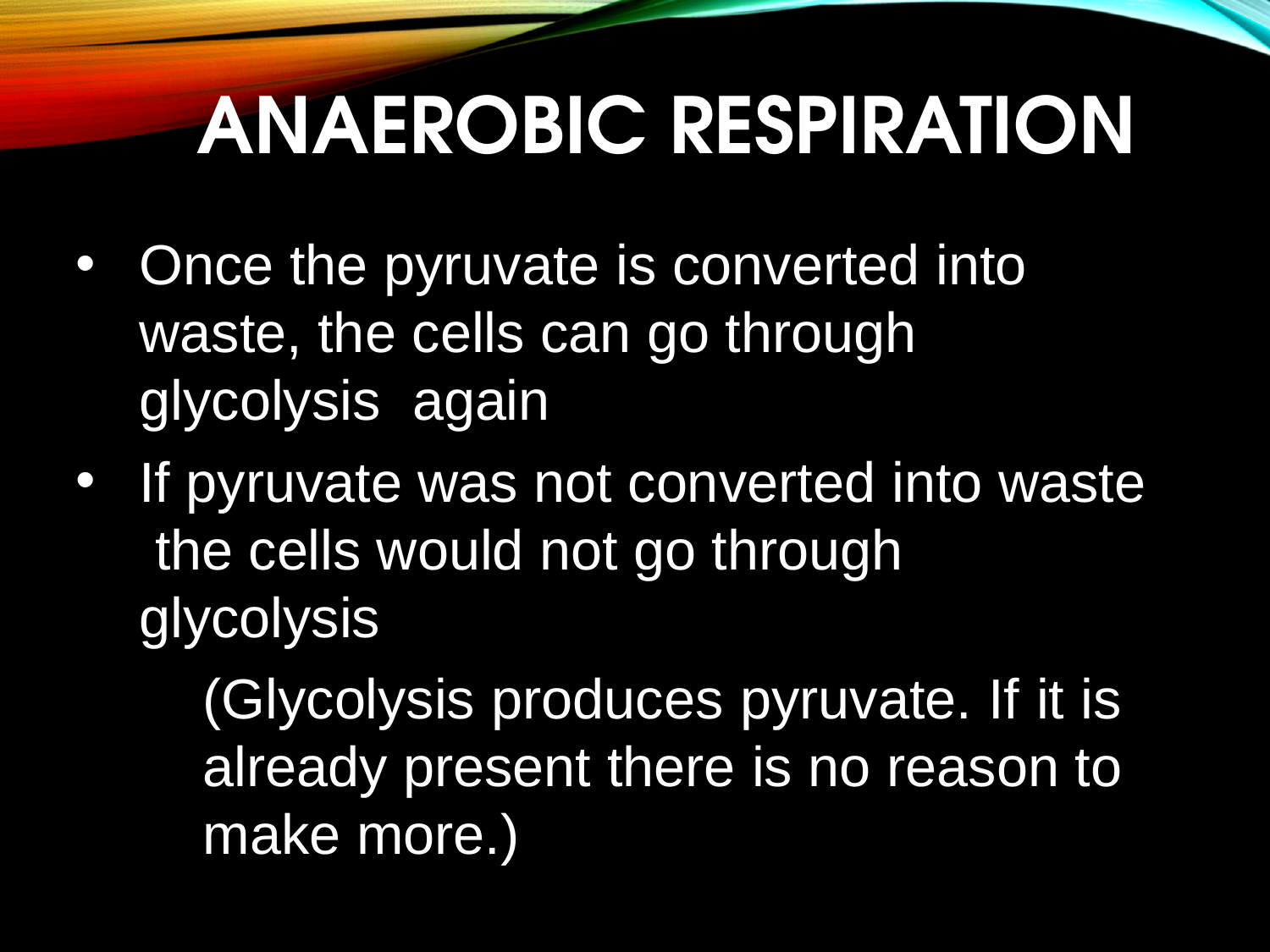

# Anaerobic respiration
Once the pyruvate is converted into  waste, the cells can go through glycolysis  again
If pyruvate was not converted into waste  the cells would not go through glycolysis
(Glycolysis produces pyruvate. If it is  already present there is no reason to  make more.)